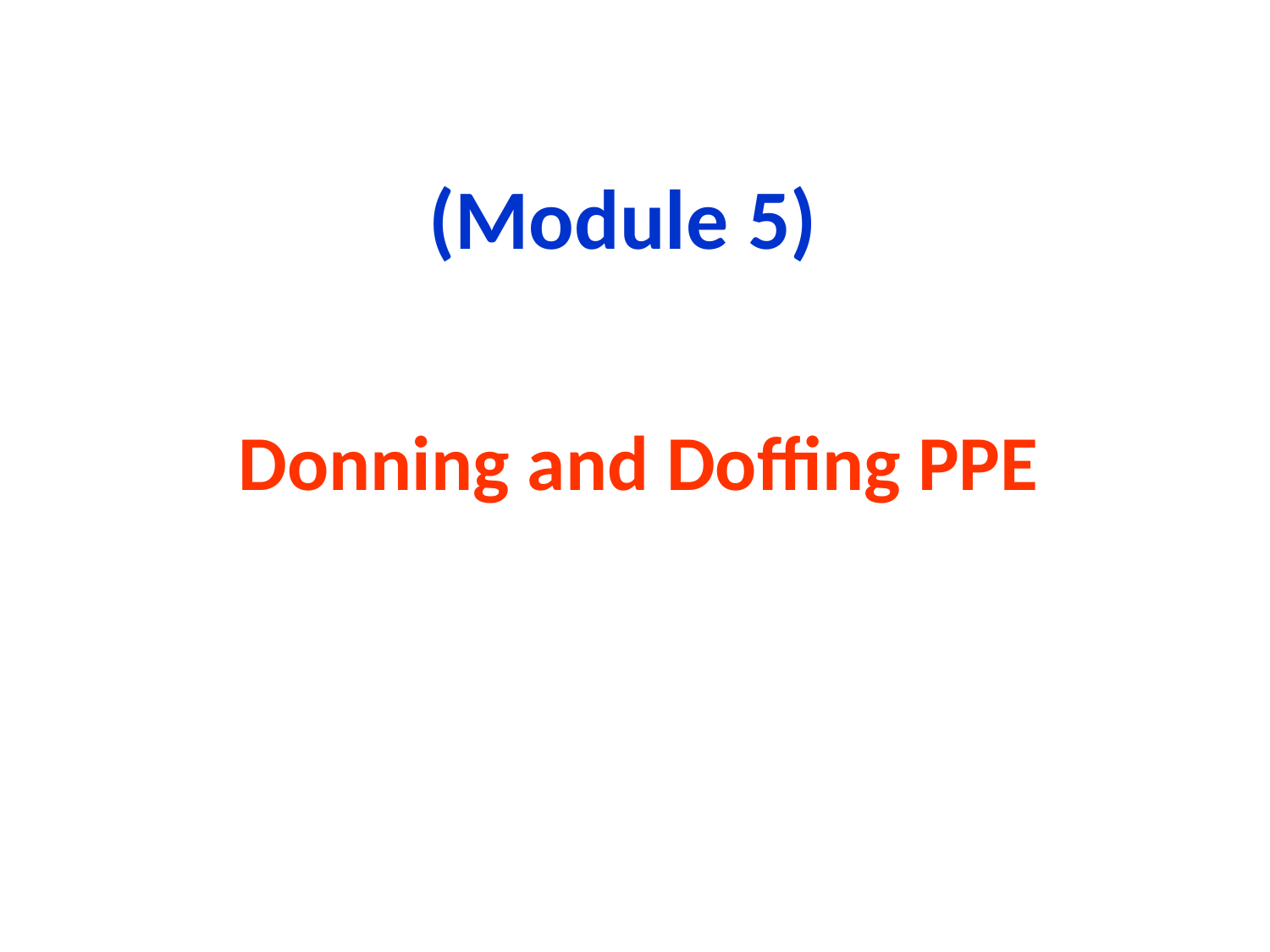

(Module 5)
# Donning and Doffing PPE